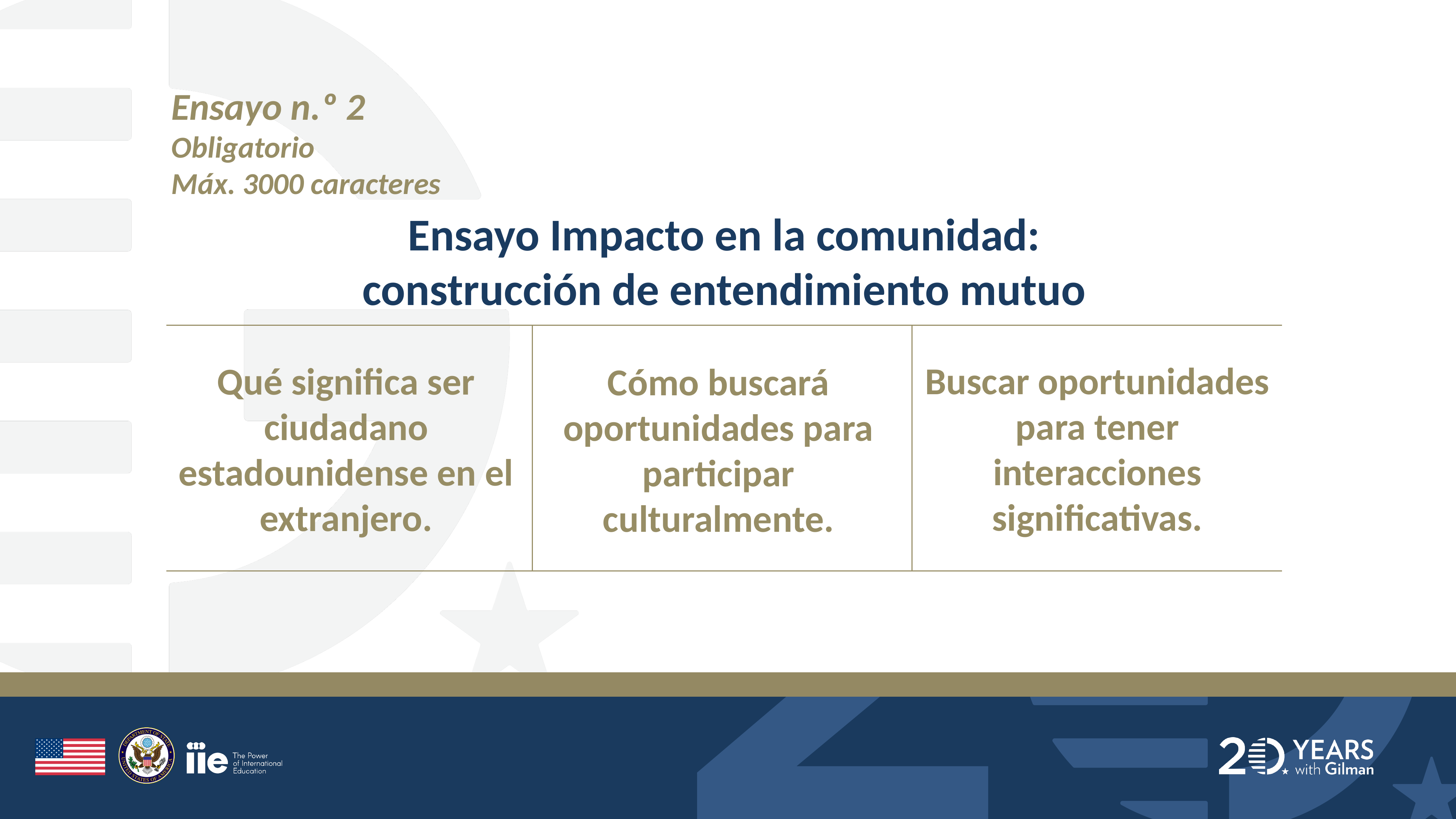

Ensayo n.º 2
Obligatorio
Máx. 3000 caracteres
Ensayo Impacto en la comunidad:
construcción de entendimiento mutuo

Buscar oportunidades para tener interacciones significativas.
Qué significa ser ciudadano estadounidense en el extranjero.
Cómo buscará oportunidades para participar culturalmente.